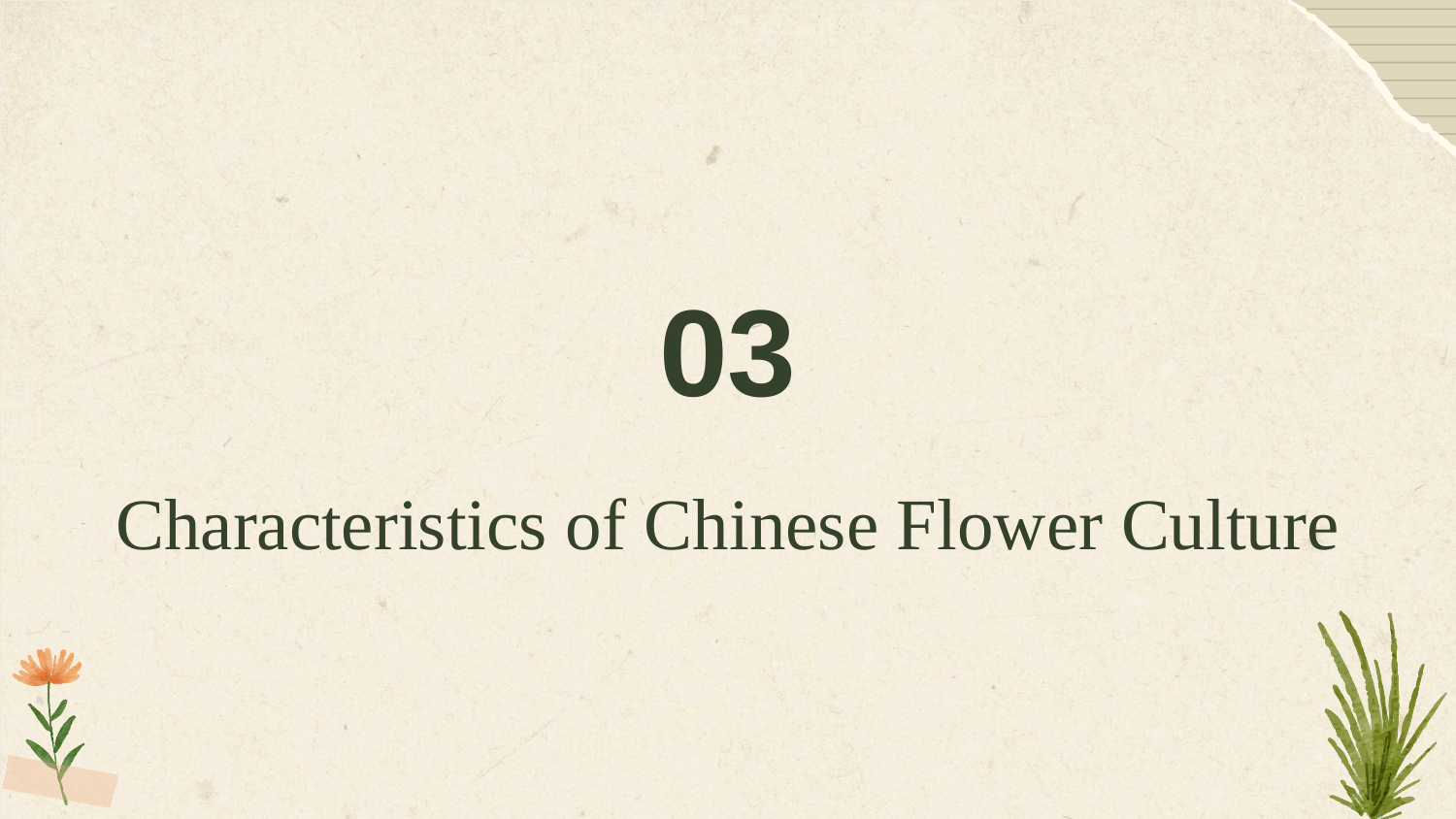

03
# Characteristics of Chinese Flower Culture